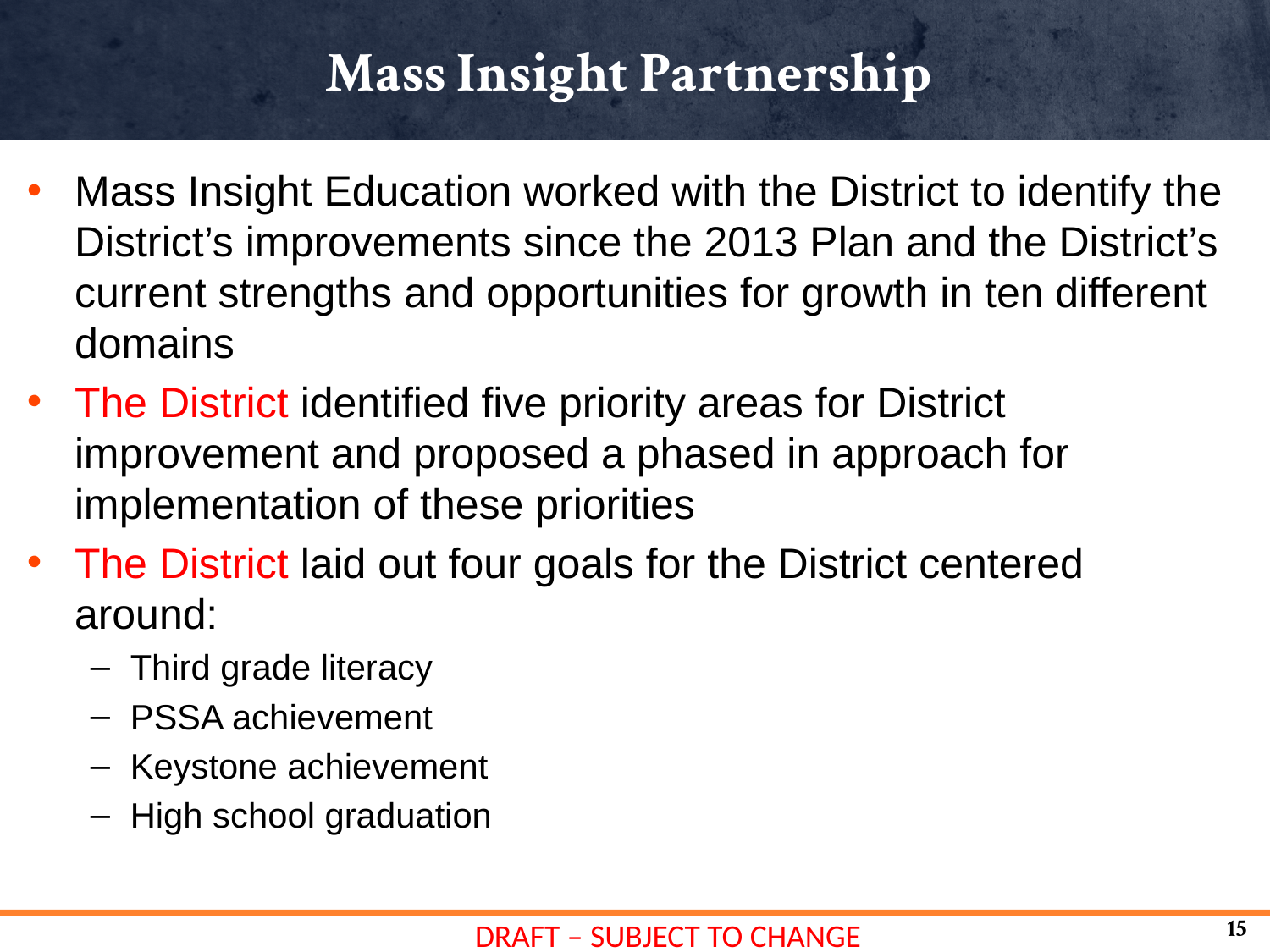

# Mass Insight Partnership
Mass Insight Education worked with the District to identify the District’s improvements since the 2013 Plan and the District’s current strengths and opportunities for growth in ten different domains
The District identified five priority areas for District improvement and proposed a phased in approach for implementation of these priorities
The District laid out four goals for the District centered around:
Third grade literacy
PSSA achievement
Keystone achievement
High school graduation

15